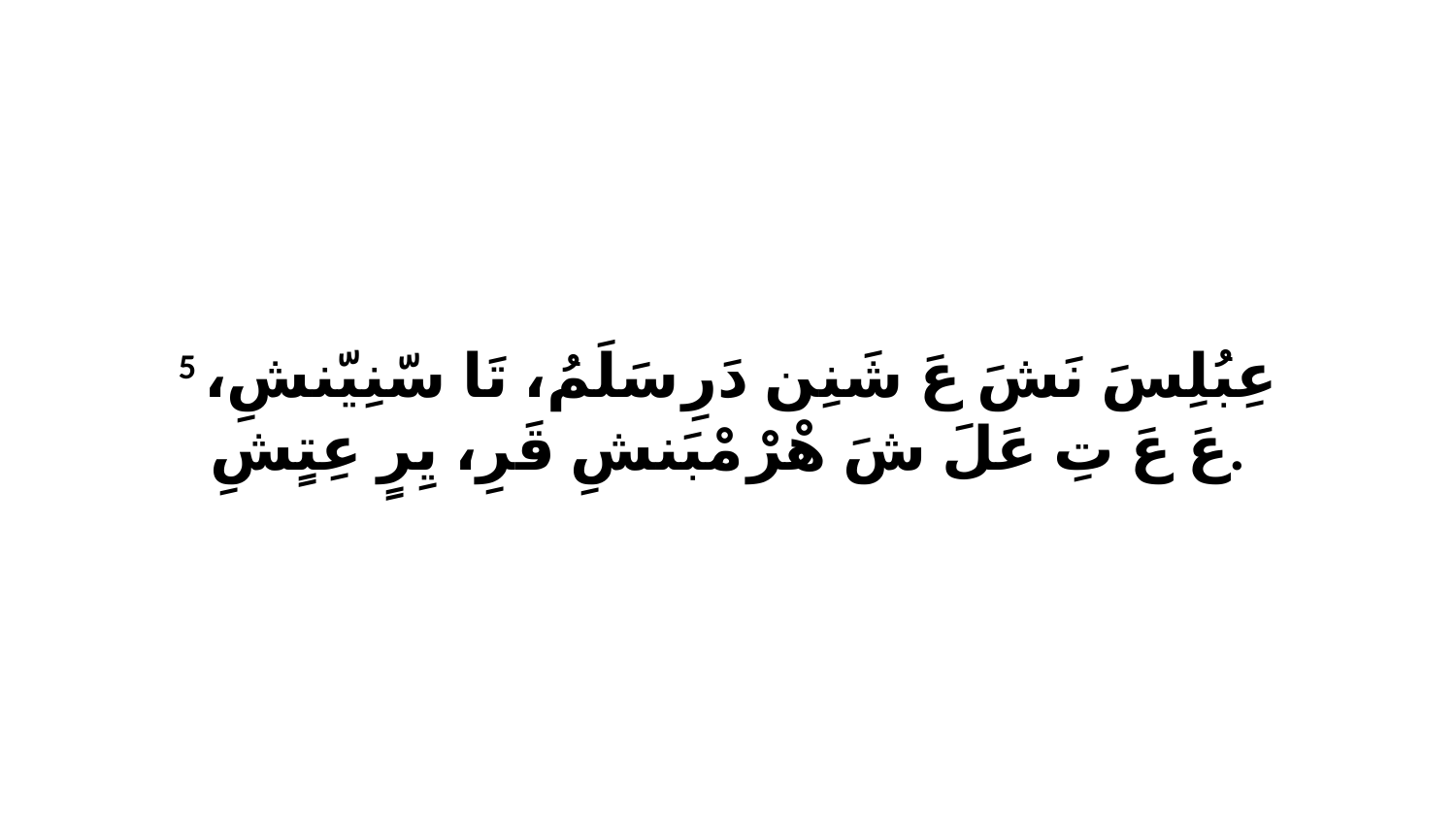

5 عِبُلِسَ نَشَ عَ شَنِن دَرِ سَلَمُ، تَا سّنِيّنشِ، عَ عَ تِ عَلَ شَ هْرْ مْبَنشِ قَرِ، يِرٍ عِتٍشِ.